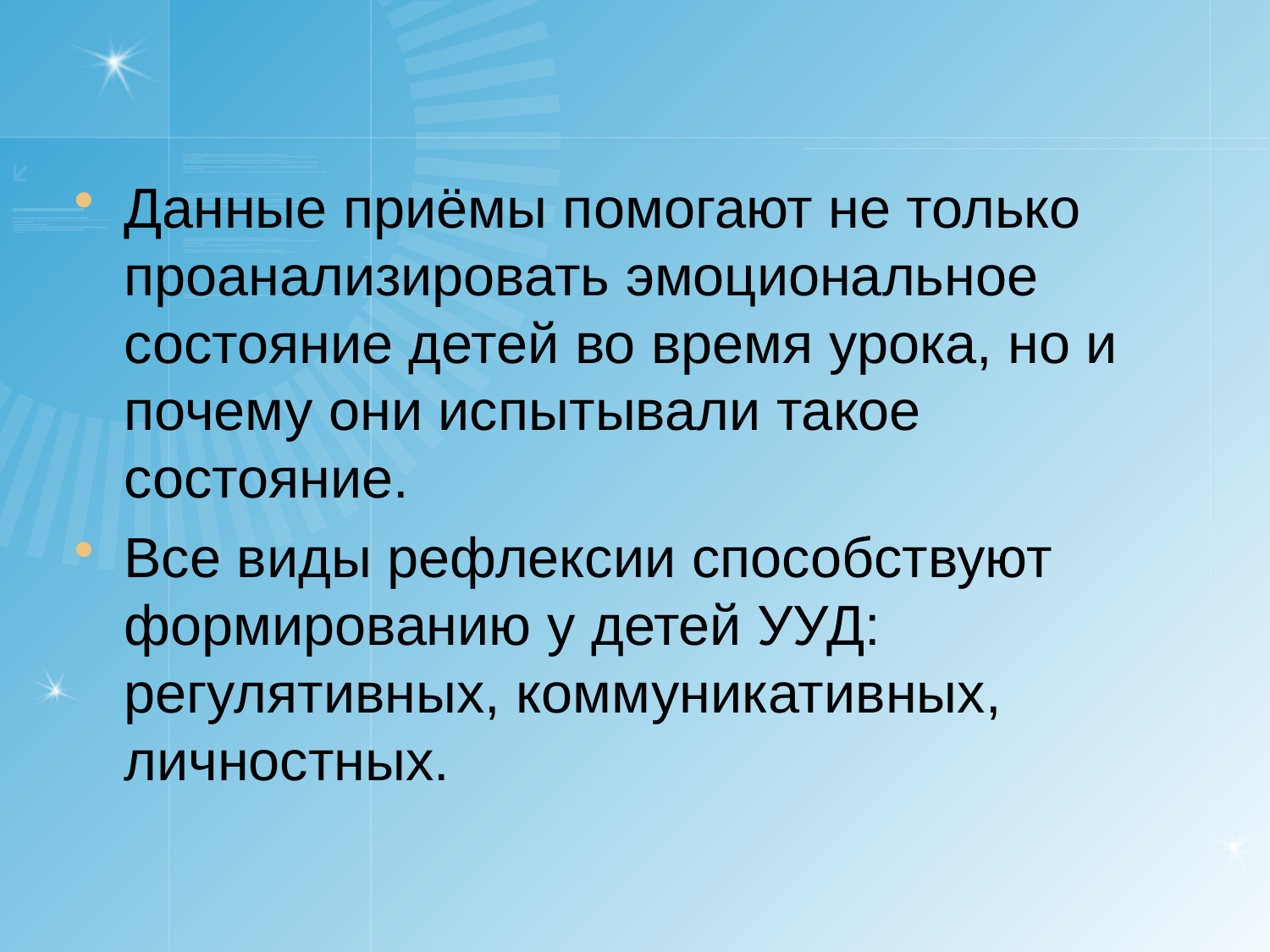

Данные приёмы помогают не только проанализировать эмоциональное состояние детей во время урока, но и почему они испытывали такое состояние.
Все виды рефлексии способствуют формированию у детей УУД: регулятивных, коммуникативных, личностных.